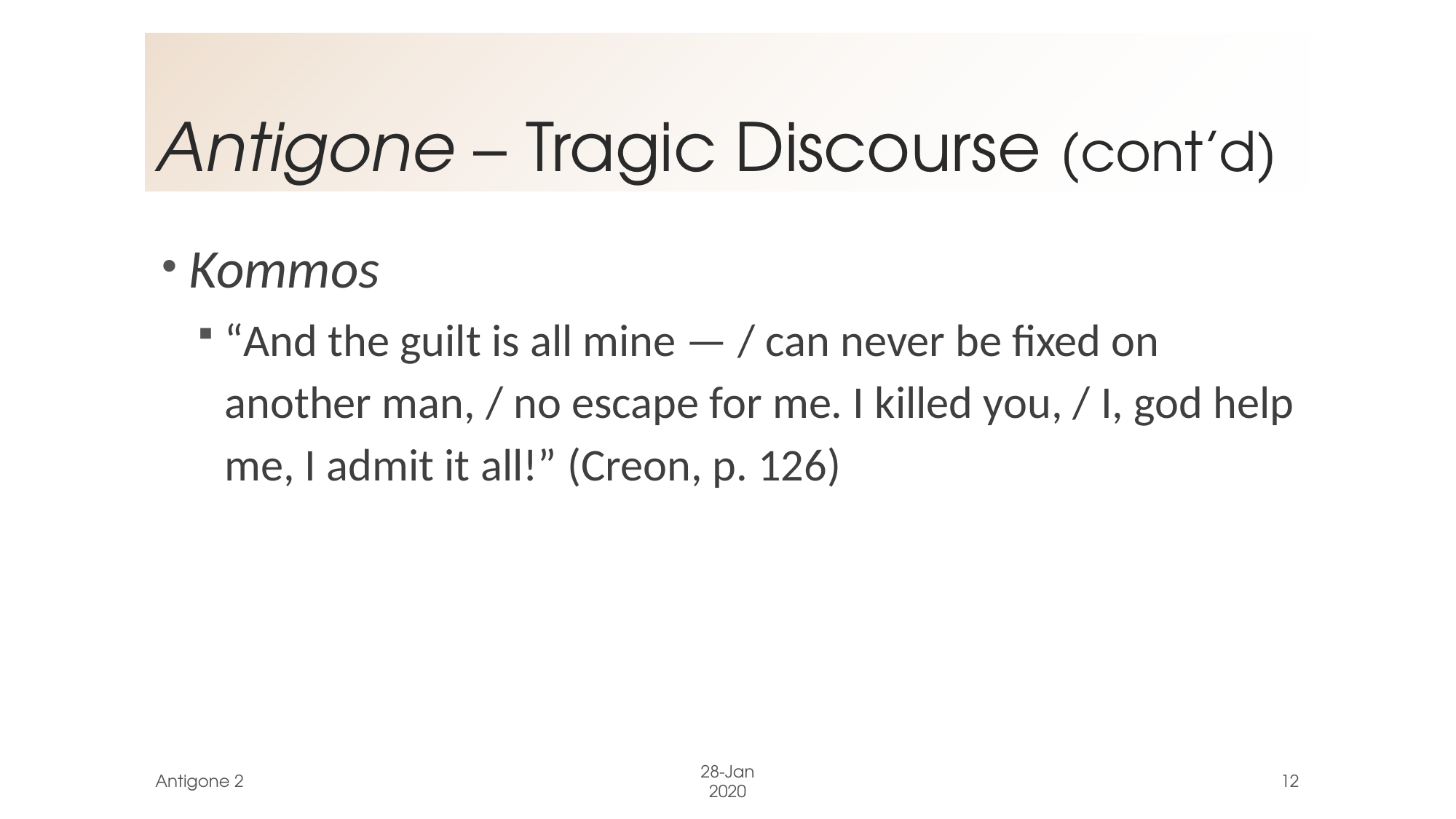

# Antigone – Tragic Discourse (cont’d)
Kommos
“And the guilt is all mine — / can never be fixed on another man, / no escape for me. I killed you, / I, god help me, I admit it all!” (Creon, p. 126)
Antigone 2
28-Jan 2020
12